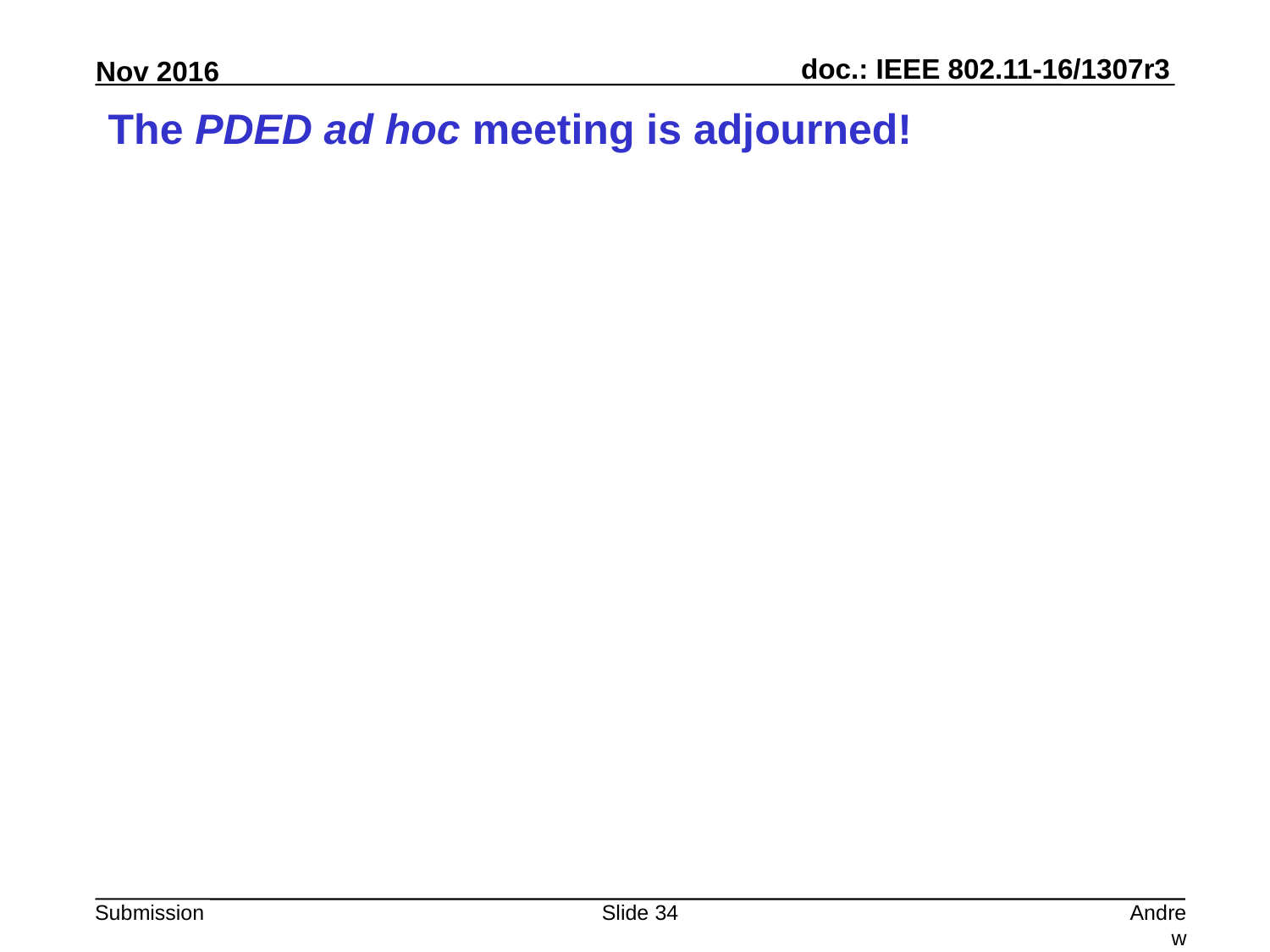

# The PDED ad hoc meeting is adjourned!

Slide 34
Andrew Myles, Cisco